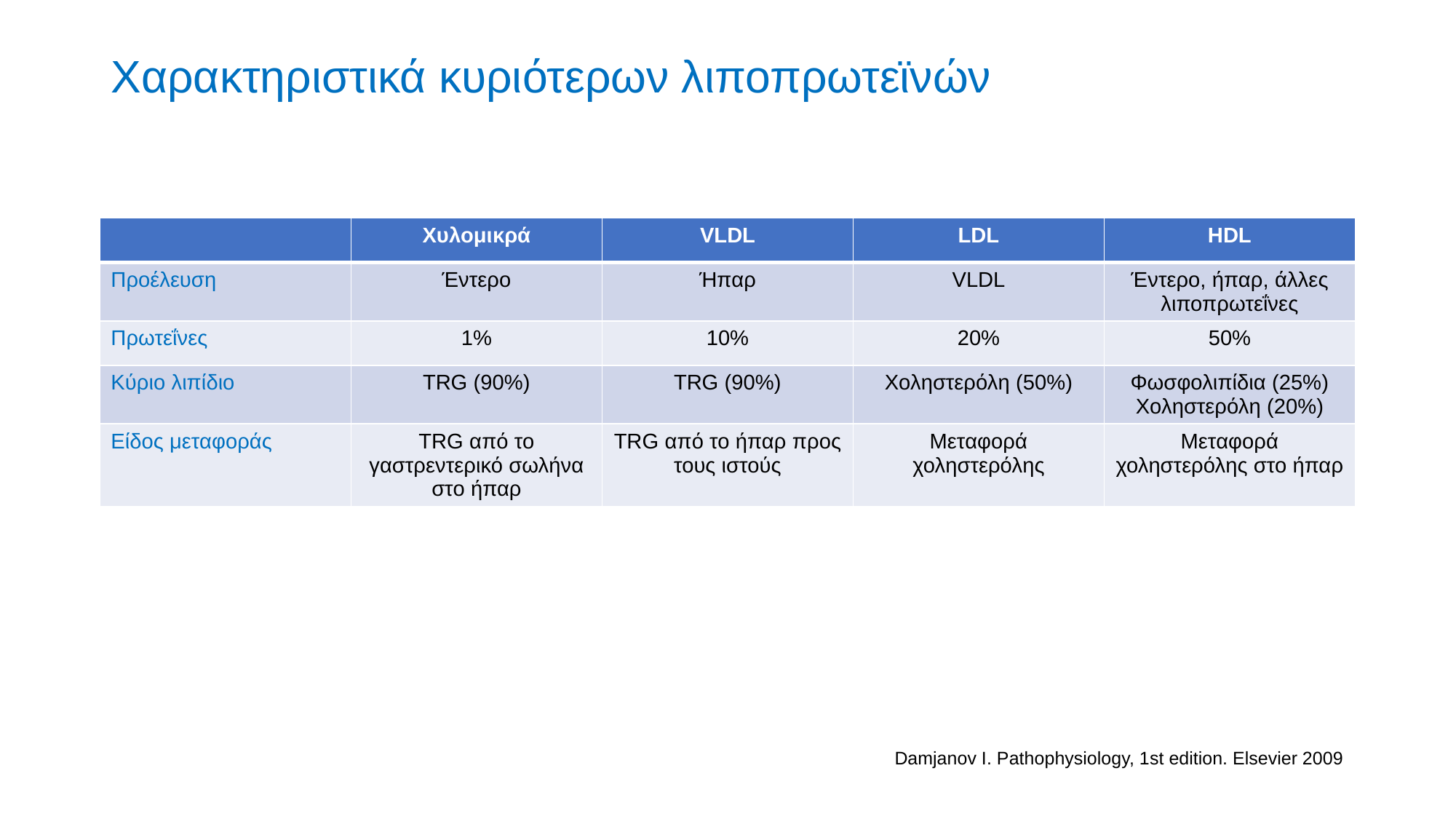

# Χαρακτηριστικά κυριότερων λιποπρωτεϊνών
|  | Χυλομικρά | VLDL | LDL | HDL |
| --- | --- | --- | --- | --- |
| Προέλευση | Έντερο | Ήπαρ | VLDL | Έντερο, ήπαρ, άλλες λιποπρωτεΐνες |
| Πρωτεΐνες | 1% | 10% | 20% | 50% |
| Κύριο λιπίδιο | TRG (90%) | TRG (90%) | Χοληστερόλη (50%) | Φωσφολιπίδια (25%) Χοληστερόλη (20%) |
| Είδος μεταφοράς | TRG από το γαστρεντερικό σωλήνα στο ήπαρ | TRG από το ήπαρ προς τους ιστούς | Μεταφορά χοληστερόλης | Μεταφορά χοληστερόλης στο ήπαρ |
Damjanov I. Pathophysiology, 1st edition. Elsevier 2009